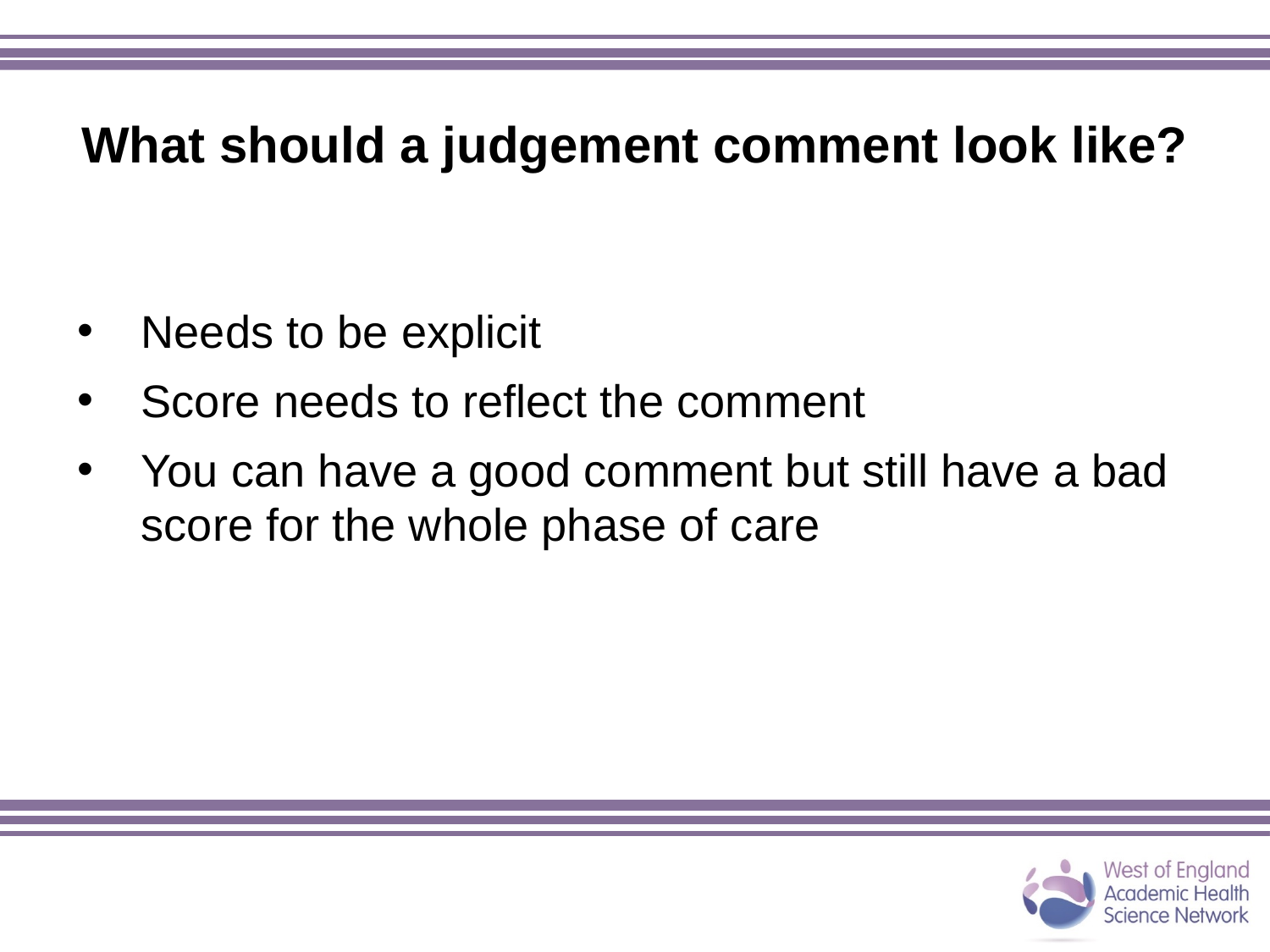

# What should a judgement comment look like?
Needs to be explicit
Score needs to reflect the comment
You can have a good comment but still have a bad score for the whole phase of care